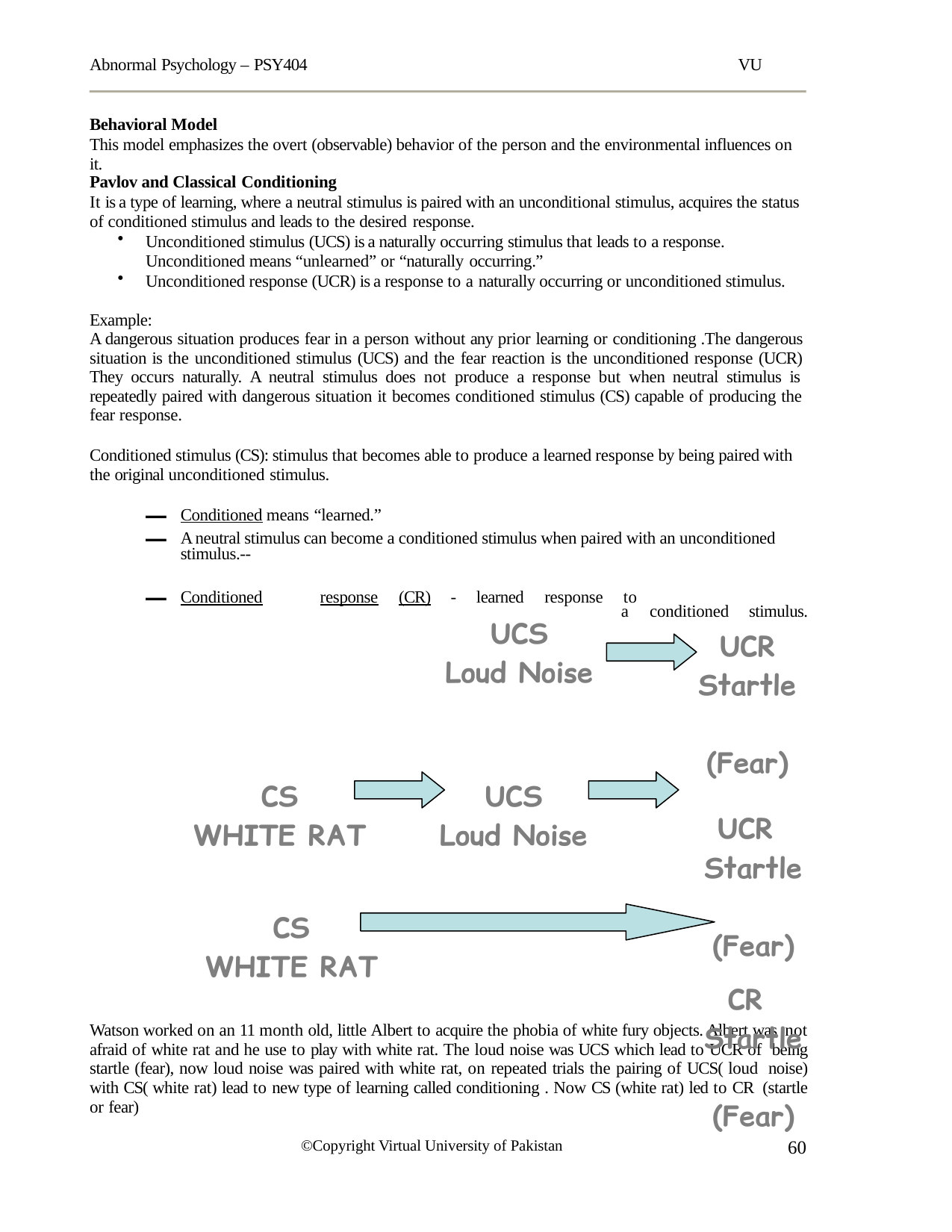

Abnormal Psychology – PSY404
VU

Behavioral Model
This model emphasizes the overt (observable) behavior of the person and the environmental influences on  it.
Pavlov and Classical Conditioning
It is a type of learning, where a neutral stimulus is paired with an unconditional stimulus, acquires the status  of conditioned stimulus and leads to the desired response.
Unconditioned stimulus (UCS) is a naturally occurring stimulus that leads to a response.  Unconditioned means “unlearned” or “naturally occurring.”
Unconditioned response (UCR) is a response to a naturally occurring or unconditioned stimulus.

Example:
A dangerous situation produces fear in a person without any prior learning or conditioning .The dangerous  situation is the unconditioned stimulus (UCS) and the fear reaction is the unconditioned response (UCR)  They occurs naturally. A neutral stimulus does not produce a response but when neutral stimulus is  repeatedly paired with dangerous situation it becomes conditioned stimulus (CS) capable of producing the  fear response.

Conditioned stimulus (CS): stimulus that becomes able to produce a learned response by being paired with  the original unconditioned stimulus.
Conditioned means “learned.”
A neutral stimulus can become a conditioned stimulus when paired with an unconditioned  stimulus.--
Conditioned	response	(CR)	-	learned	response	to
UCS
Loud Noise
a	conditioned	stimulus.
UCR
Startle  (Fear)
UCR
Startle  (Fear)
CR
Startle  (Fear)

CS  WHITE RAT
UCS
Loud Noise

CS  WHITE RAT
Watson worked on an 11 month old, little Albert to acquire the phobia of white fury objects. Albert was  not afraid of white rat and he use to play with white rat. The loud noise was UCS which lead to UCR of  being startle (fear), now loud noise was paired with white rat, on repeated trials the pairing of UCS( loud  noise) with CS( white rat) lead to new type of learning called conditioning . Now CS (white rat) led to CR  (startle or fear)
60
©Copyright Virtual University of Pakistan